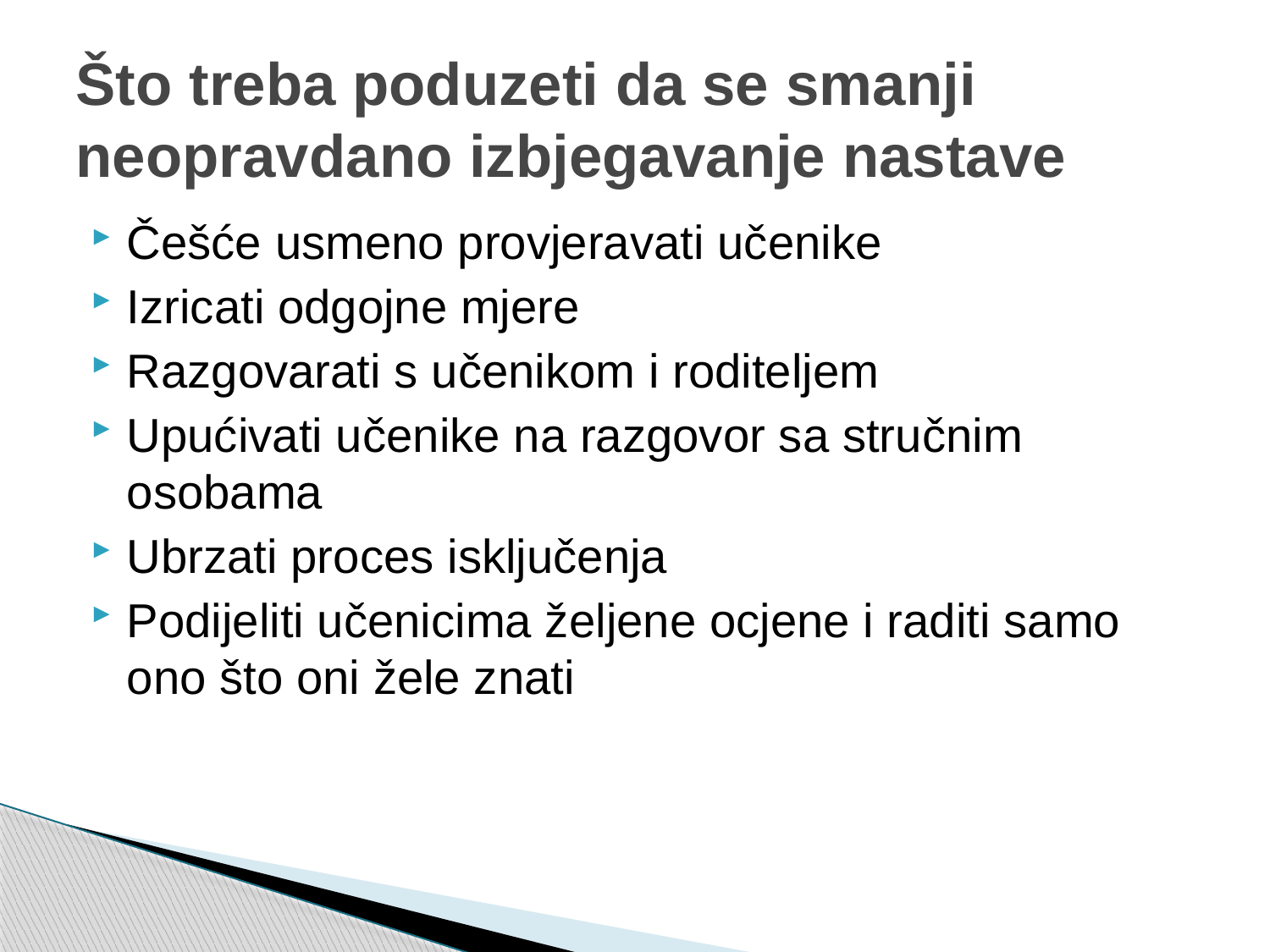

# Što treba poduzeti da se smanji neopravdano izbjegavanje nastave
Češće usmeno provjeravati učenike
Izricati odgojne mjere
Razgovarati s učenikom i roditeljem
Upućivati učenike na razgovor sa stručnim osobama
Ubrzati proces isključenja
Podijeliti učenicima željene ocjene i raditi samo ono što oni žele znati